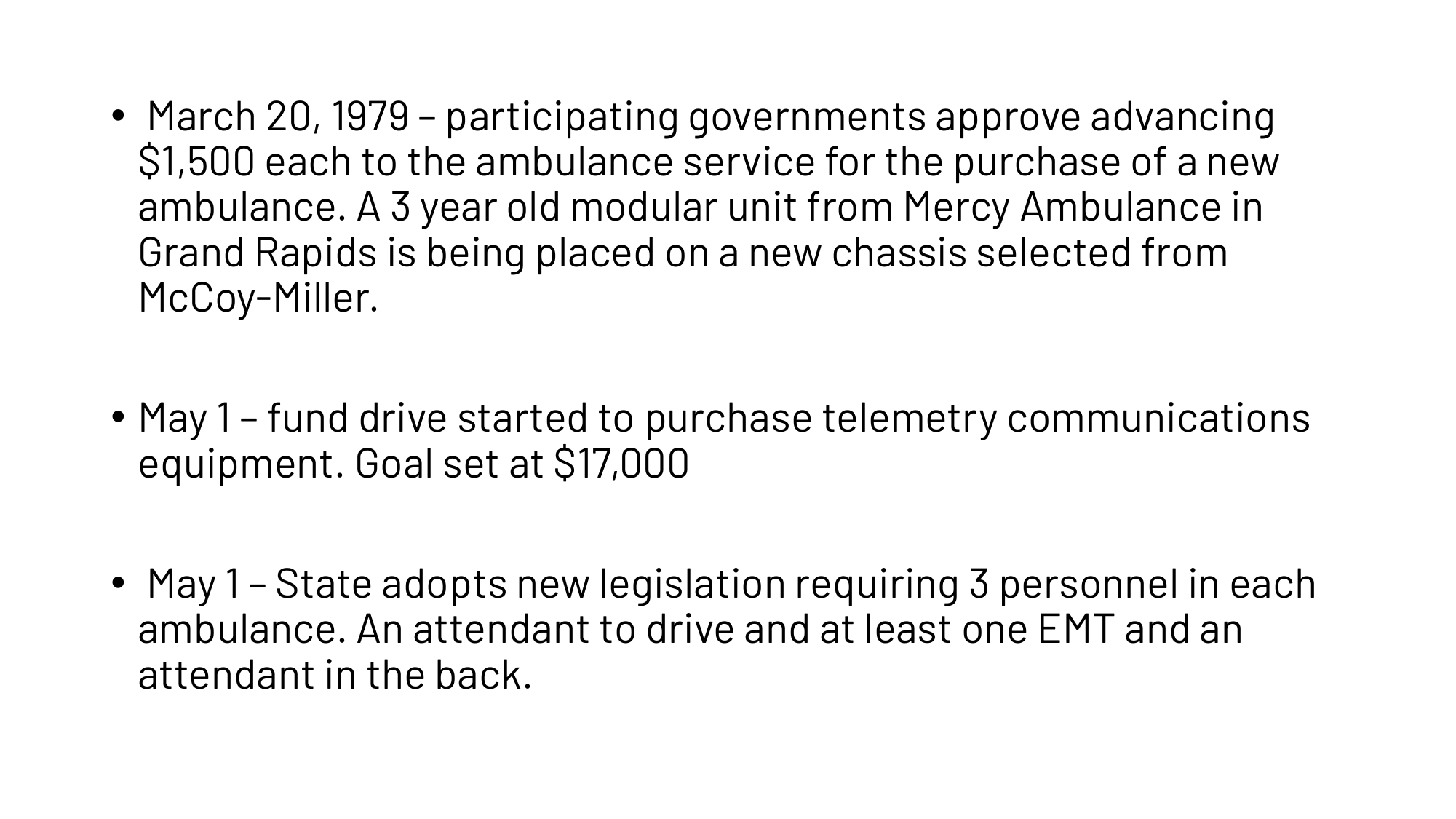

March 20, 1979 – participating governments approve advancing $1,500 each to the ambulance service for the purchase of a new ambulance. A 3 year old modular unit from Mercy Ambulance in Grand Rapids is being placed on a new chassis selected from McCoy-Miller.

May 1 – fund drive started to purchase telemetry communications equipment. Goal set at $17,000

 May 1 – State adopts new legislation requiring 3 personnel in each ambulance. An attendant to drive and at least one EMT and an attendant in the back.